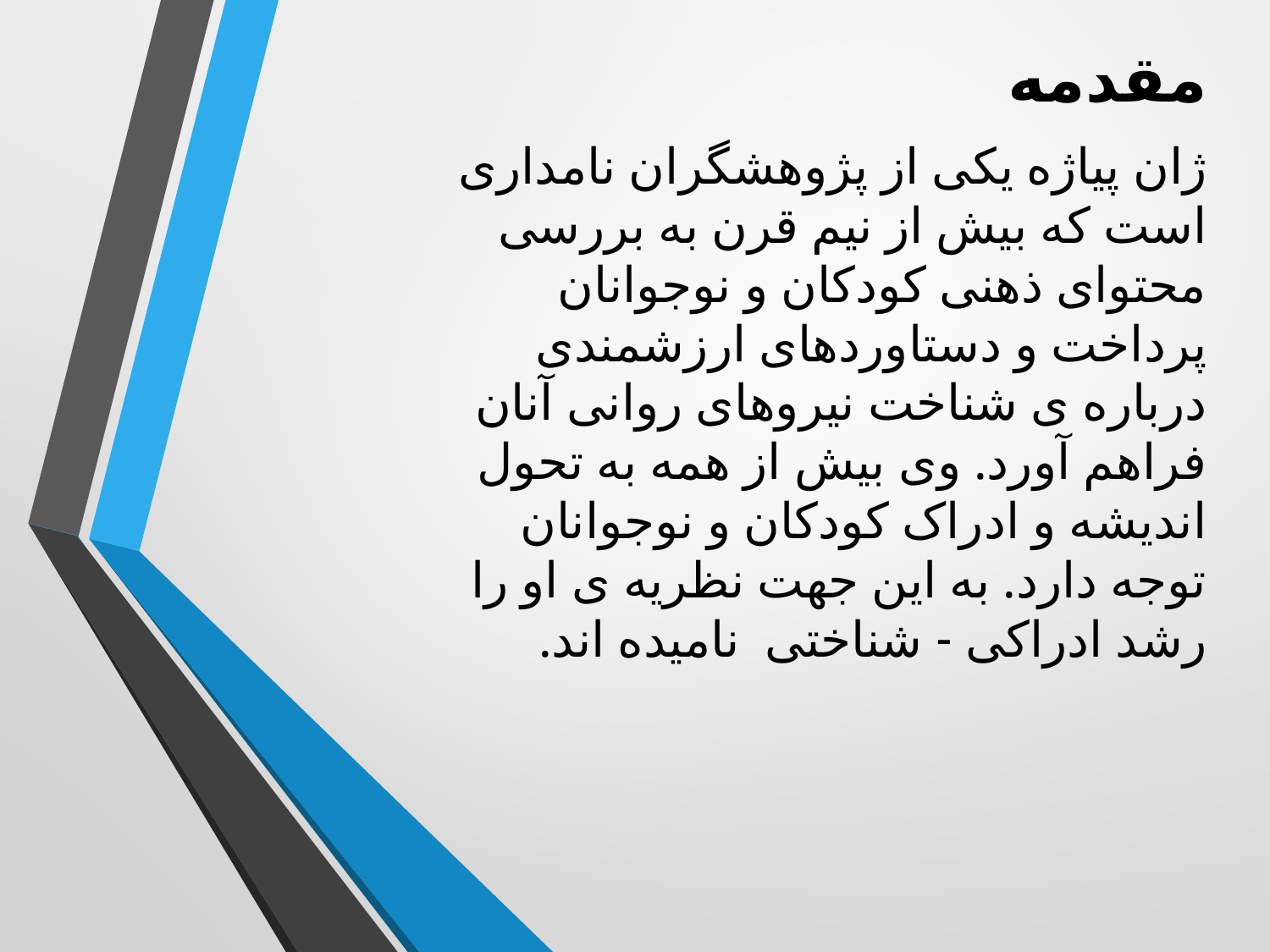

مقدمه
ژان پیاژه یکی از پژوهشگران نامداری است که بیش از نیم قرن به بررسی محتوای ذهنی کودکان و نوجوانان پرداخت و دستاوردهای ارزشمندی درباره ی شناخت نیروهای روانی آنان فراهم آورد. وی بیش از همه به تحول اندیشه و ادراک کودکان و نوجوانان توجه دارد. به این جهت نظریه ی او را رشد ادراکی - شناختی  نامیده اند.